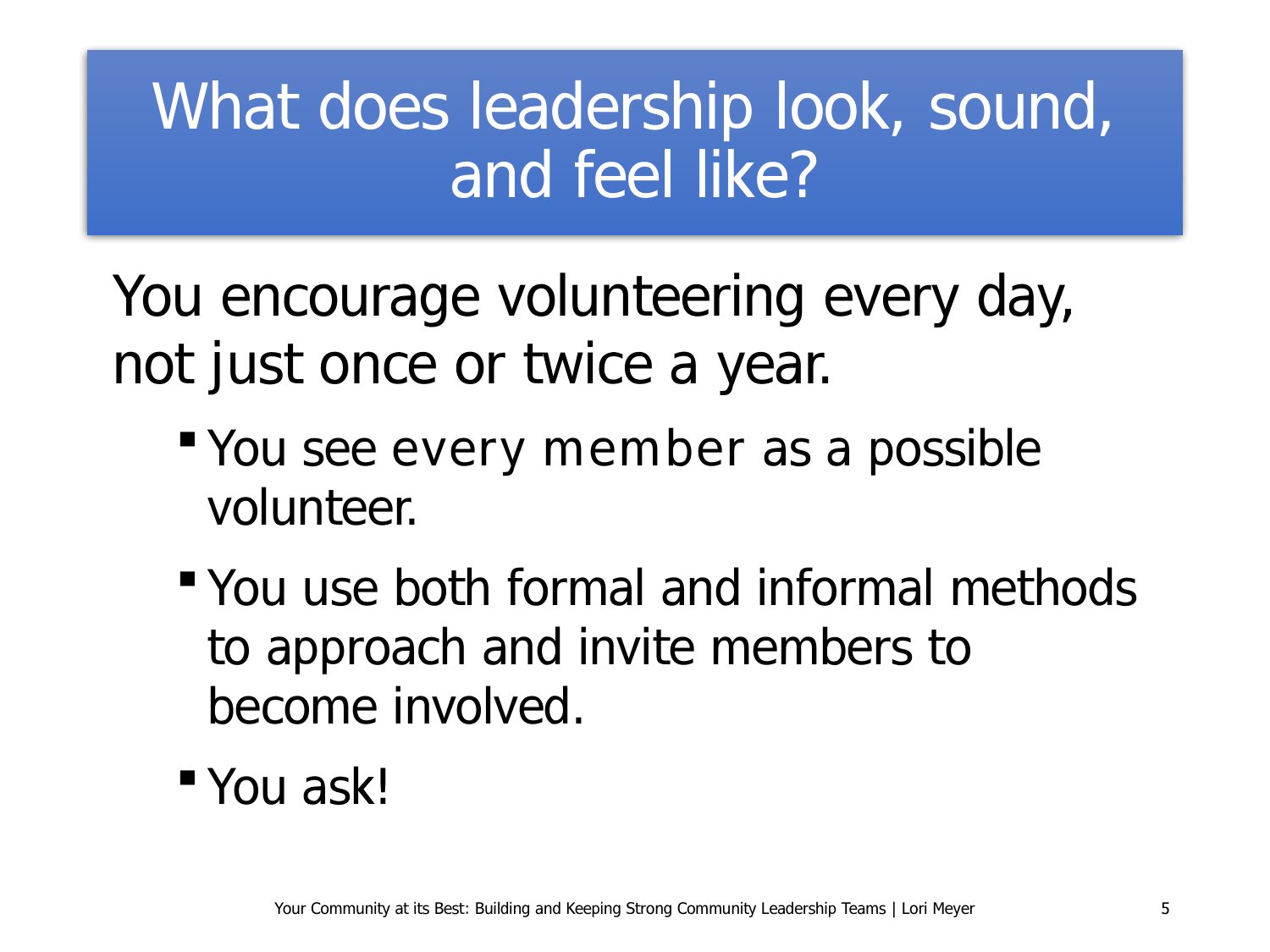

# What does leadership look, sound, and feel like?
You encourage volunteering every day, not just once or twice a year.
You see every member as a possible volunteer.
You use both formal and informal methods to approach and invite members to become involved.
You ask!
Your Community at its Best: Building and Keeping Strong Community Leadership Teams | Lori Meyer
5